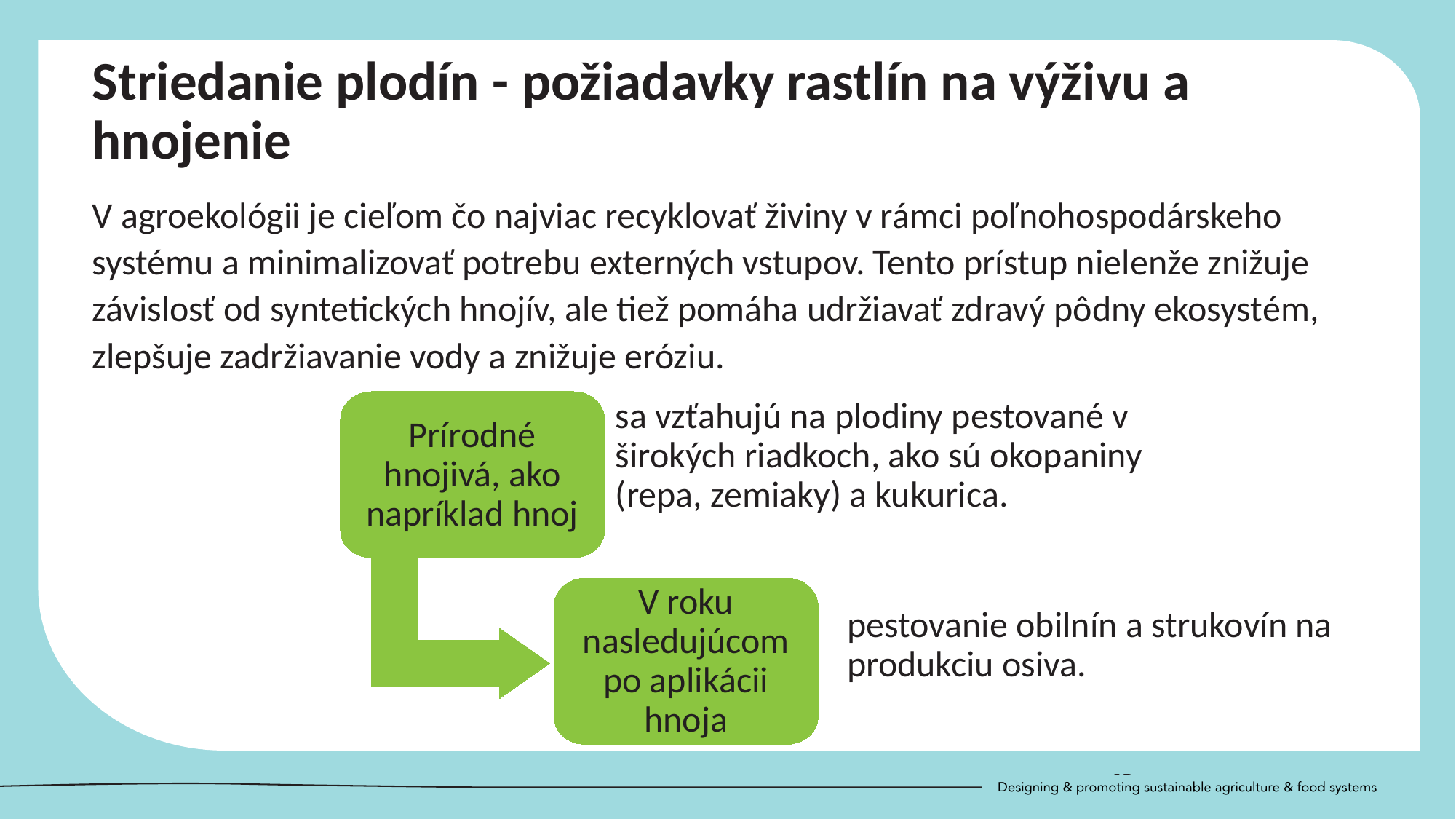

Striedanie plodín - požiadavky rastlín na výživu a hnojenie

V agroekológii je cieľom čo najviac recyklovať živiny v rámci poľnohospodárskeho systému a minimalizovať potrebu externých vstupov. Tento prístup nielenže znižuje závislosť od syntetických hnojív, ale tiež pomáha udržiavať zdravý pôdny ekosystém, zlepšuje zadržiavanie vody a znižuje eróziu.
sa vzťahujú na plodiny pestované v širokých riadkoch, ako sú okopaniny (repa, zemiaky) a kukurica.
Prírodné hnojivá, ako napríklad hnoj

V roku nasledujúcom po aplikácii hnoja
pestovanie obilnín a strukovín na produkciu osiva.